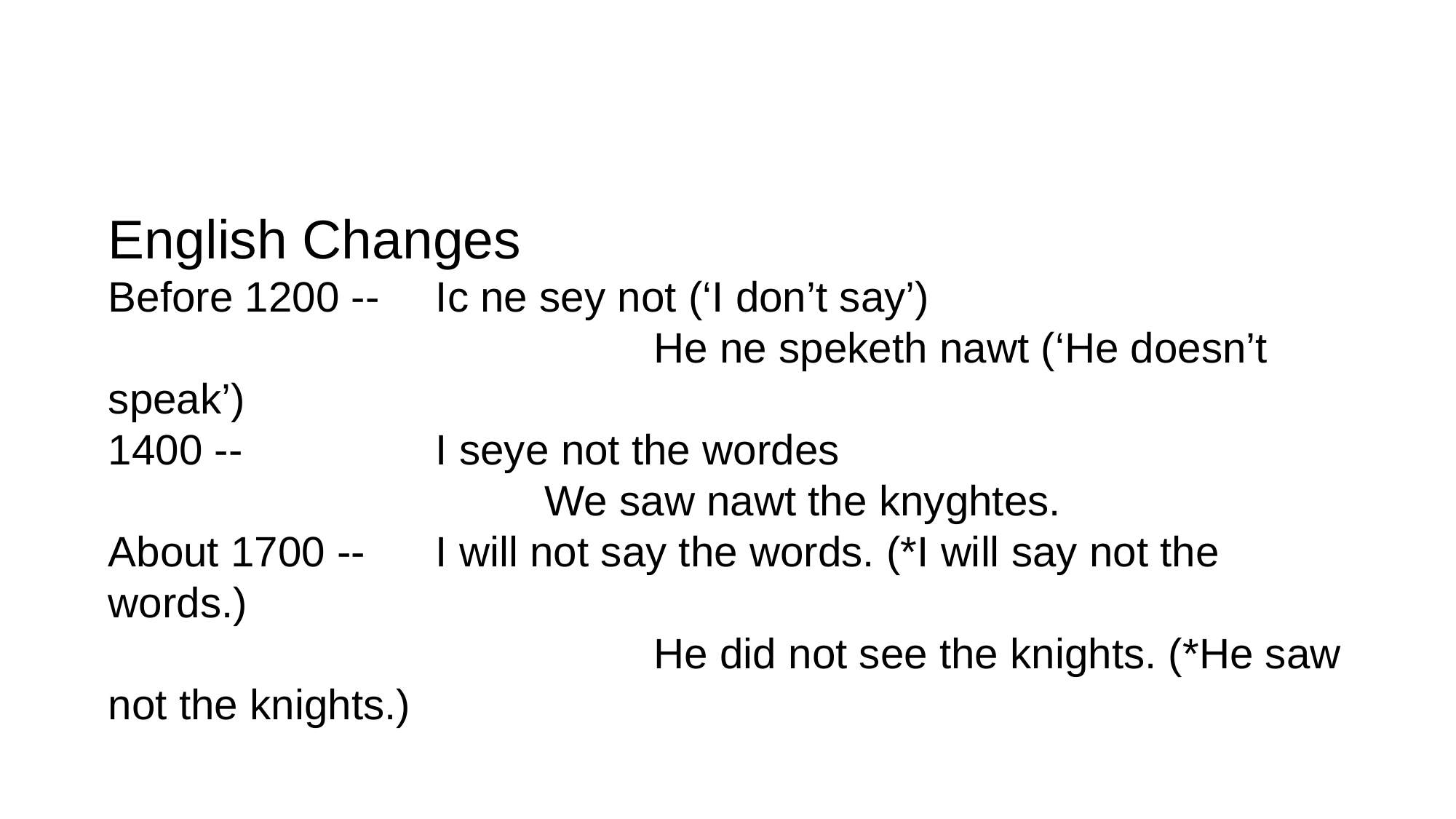

English Changes
Before 1200 -- 	Ic ne sey not (‘I don’t say’)
					He ne speketh nawt (‘He doesn’t speak’)
1400 --		I seye not the wordes
				We saw nawt the knyghtes.
About 1700 --	I will not say the words. (*I will say not the words.)
					He did not see the knights. (*He saw not the knights.)